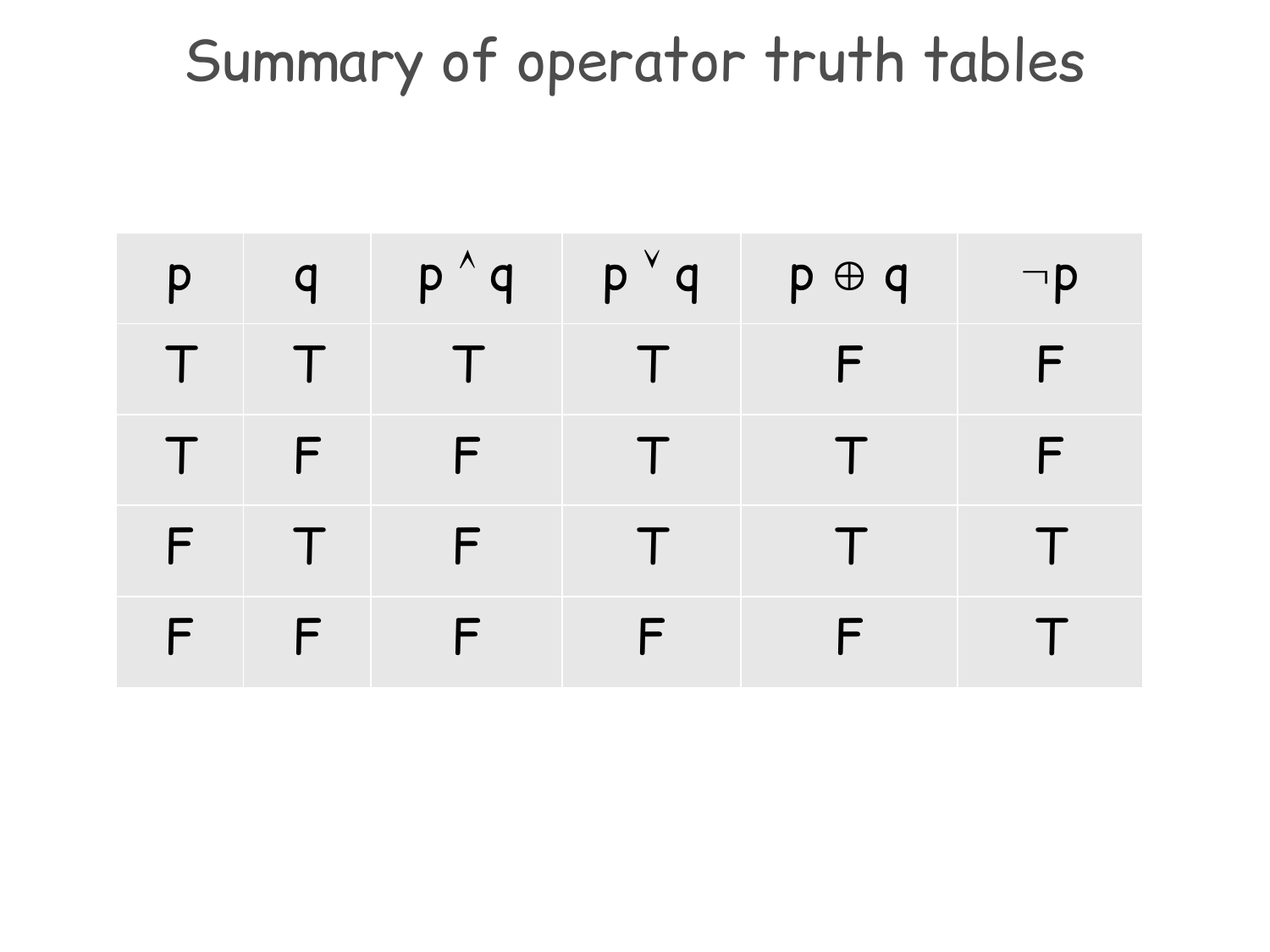

# Summary of operator truth tables

| p | q | p ∧ q | p ∨ q | p ⊕ q | ¬p |
| --- | --- | --- | --- | --- | --- |
| T | T | T | T | F | F |
| T | F | F | T | T | F |
| F | T | F | T | T | T |
| F | F | F | F | F | T |